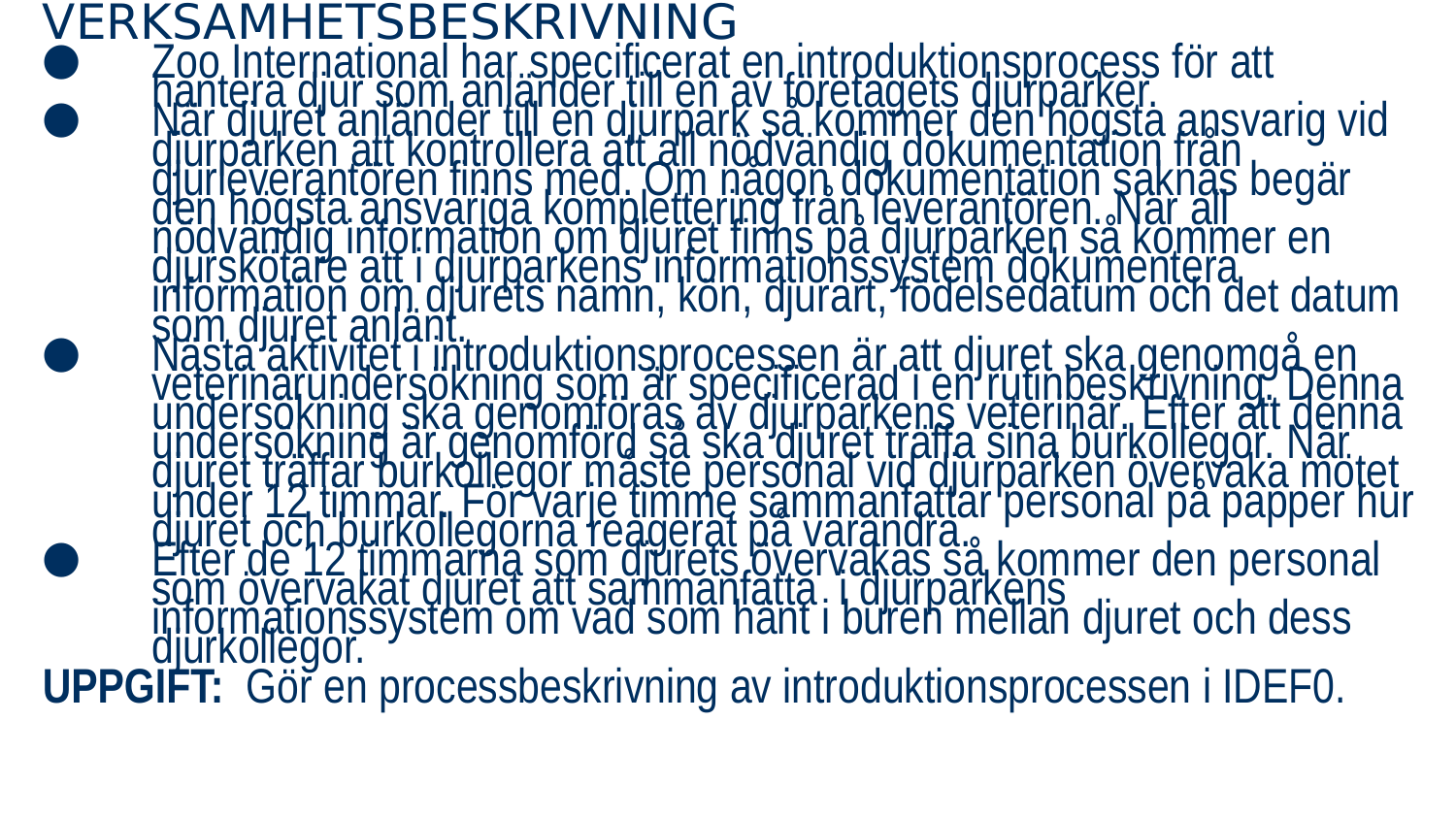

VERKSAMHETSBESKRIVNING
Zoo International har specificerat en introduktionsprocess för att hantera djur som anländer till en av företagets djurparker.
När djuret anländer till en djurpark så kommer den högsta ansvarig vid djurparken att kontrollera att all nödvändig dokumentation från djurleverantören finns med. Om någon dokumentation saknas begär den högsta ansvariga komplettering från leverantören. När all nödvändig information om djuret finns på djurparken så kommer en djurskötare att i djurparkens informationssystem dokumentera information om djurets namn, kön, djurart, födelsedatum och det datum som djuret anlänt.
Nästa aktivitet i introduktionsprocessen är att djuret ska genomgå en veterinärundersökning som är specificerad i en rutinbeskrivning. Denna undersökning ska genomföras av djurparkens veterinär. Efter att denna undersökning är genomförd så ska djuret träffa sina burkollegor. När djuret träffar burkollegor måste personal vid djurparken övervaka mötet under 12 timmar. För varje timme sammanfattar personal på papper hur djuret och burkollegorna reagerat på varandra.
Efter de 12 timmarna som djurets övervakas så kommer den personal som övervakat djuret att sammanfatta  i djurparkens informationssystem om vad som hänt i buren mellan djuret och dess djurkollegor.
UPPGIFT:  Gör en processbeskrivning av introduktionsprocessen i IDEF0.